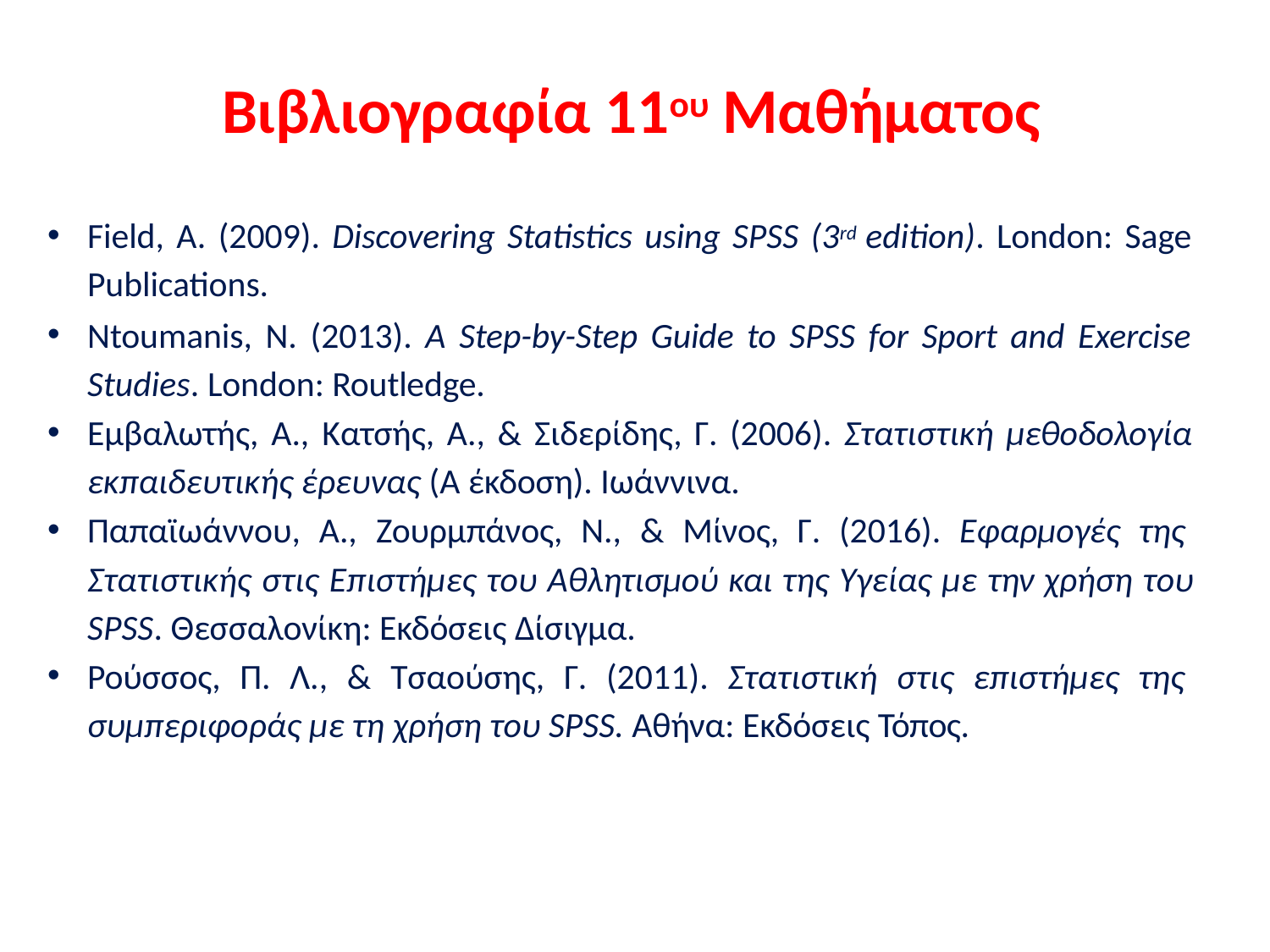

# Βιβλιογραφία 11ου Μαθήματος
Field, A. (2009). Discovering Statistics using SPSS (3rd edition). London: Sage  Publications.
Ntoumanis, N. (2013). A Step-by-Step Guide to SPSS for Sport and Exercise  Studies. London: Routledge.
Εμβαλωτής, Α., Κατσής, Α., & Σιδερίδης, Γ. (2006). Στατιστική μεθοδολογία  εκπαιδευτικής έρευνας (Α έκδοση). Ιωάννινα.
Παπαϊωάννου, Α., Ζουρμπάνος, Ν., & Μίνος, Γ. (2016). Εφαρμογές της  Στατιστικής στις Επιστήμες του Αθλητισμού και της Υγείας με την χρήση του  SPSS. Θεσσαλονίκη: Εκδόσεις Δίσιγμα.
Ρούσσoς, Π. Λ., & Τσαούσης, Γ. (2011). Στατιστική στις επιστήμες της  συμπεριφοράς με τη χρήση του SPSS. Αθήνα: Εκδόσεις Τόπος.